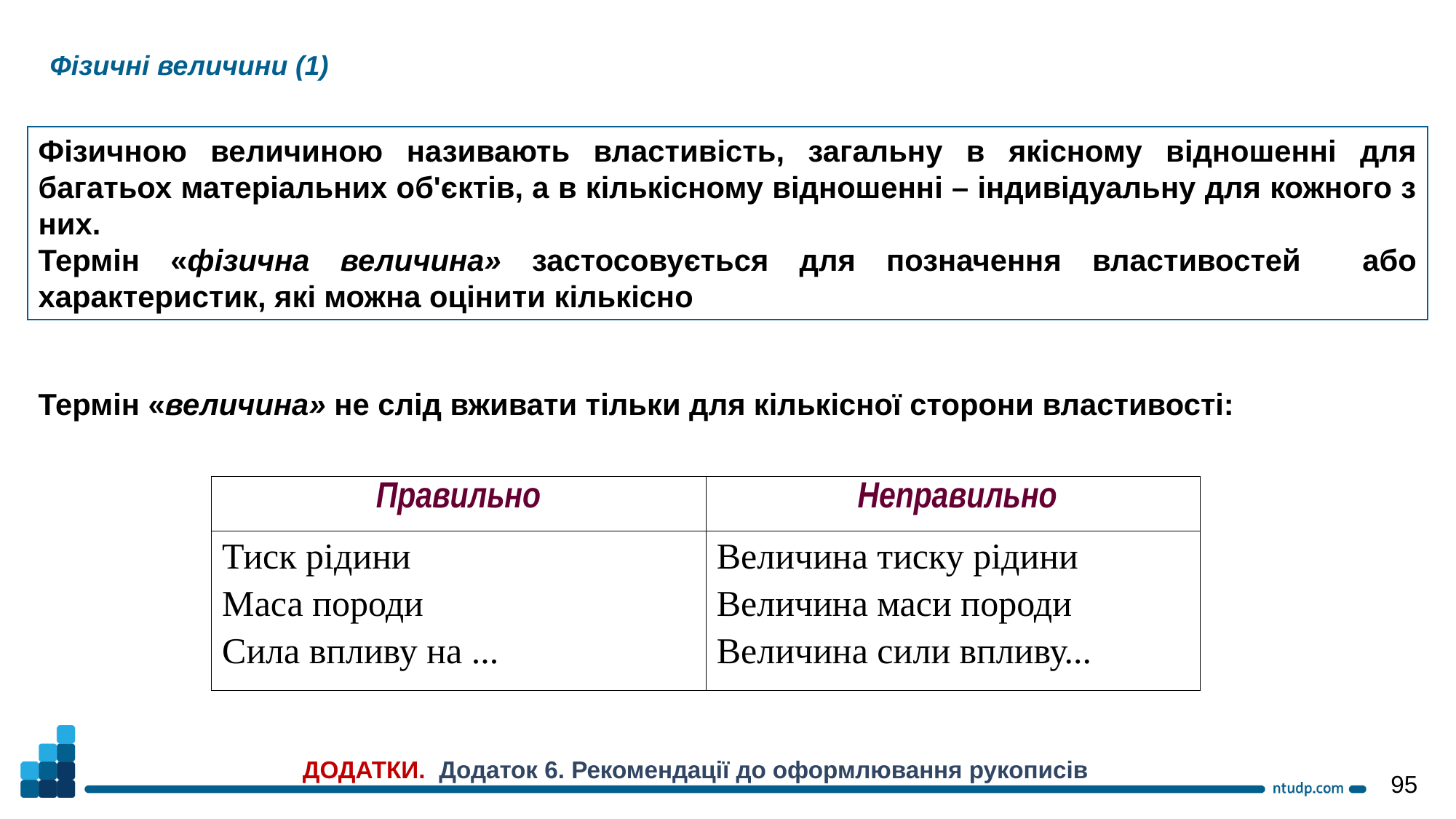

Фізичні величини (1)
Фізичною величиною називають властивість, загальну в якісному відношенні для багатьох матеріальних об'єктів, а в кількісному відношенні – індивідуальну для кожного з них.
Термін «фізична величина» застосовується для позначення властивостей  або характеристик, які можна оцінити кількісно
Термін «величина» не слід вживати тільки для кількісної сторони властивості:
| Правильно | Неправильно |
| --- | --- |
| Тиск рідини Маса породи Сила впливу на ... | Величина тиску рідини Величина маси породи Величина сили впливу... |
ДОДАТКИ.  Додаток 6. Рекомендації до оформлювання рукописів